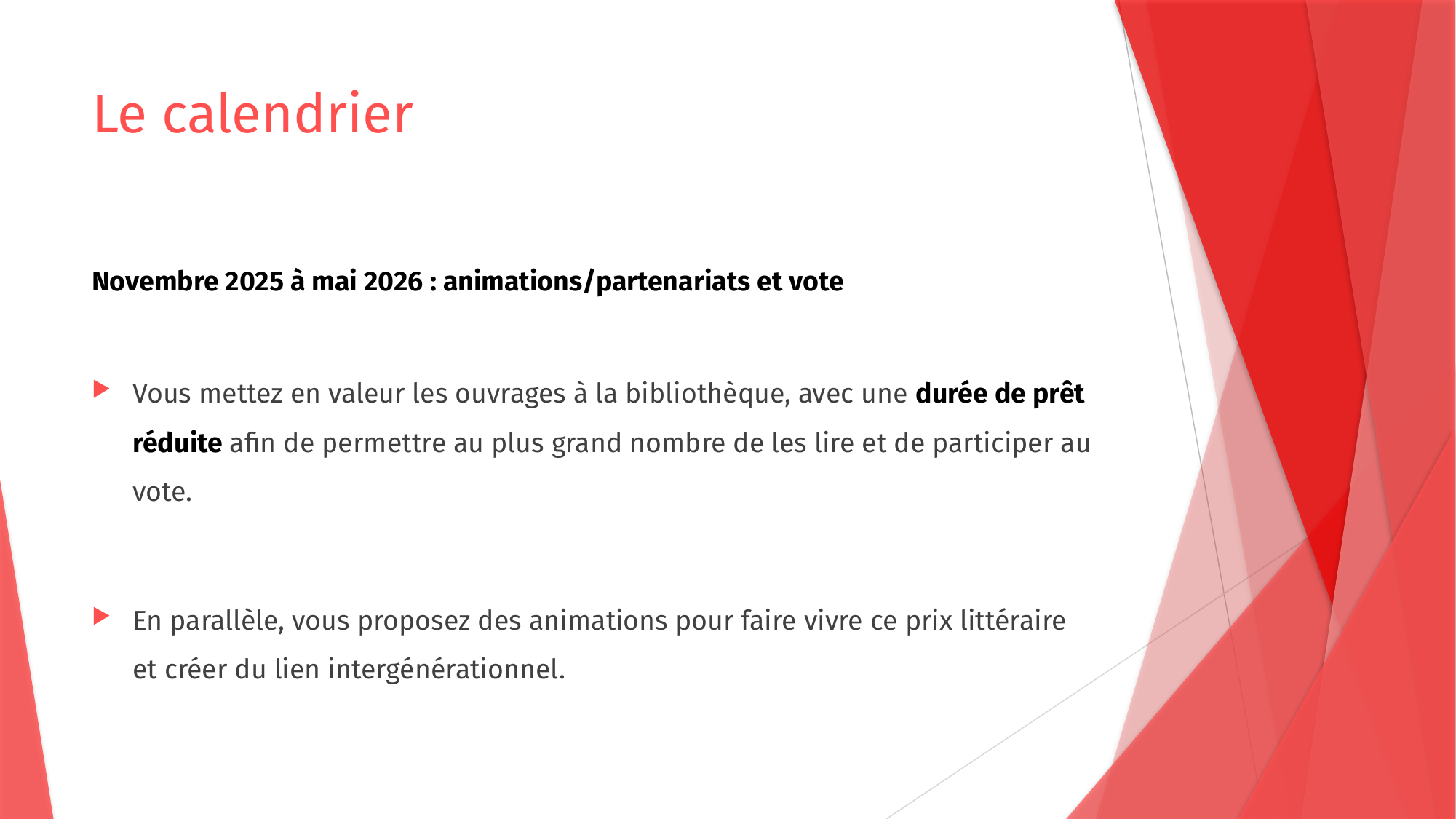

# Le calendrier
Novembre 2025 à mai 2026 : animations/partenariats et vote

Vous mettez en valeur les ouvrages à la bibliothèque, avec une durée de prêt réduite afin de permettre au plus grand nombre de les lire et de participer au vote.

En parallèle, vous proposez des animations pour faire vivre ce prix littéraire et créer du lien intergénérationnel.